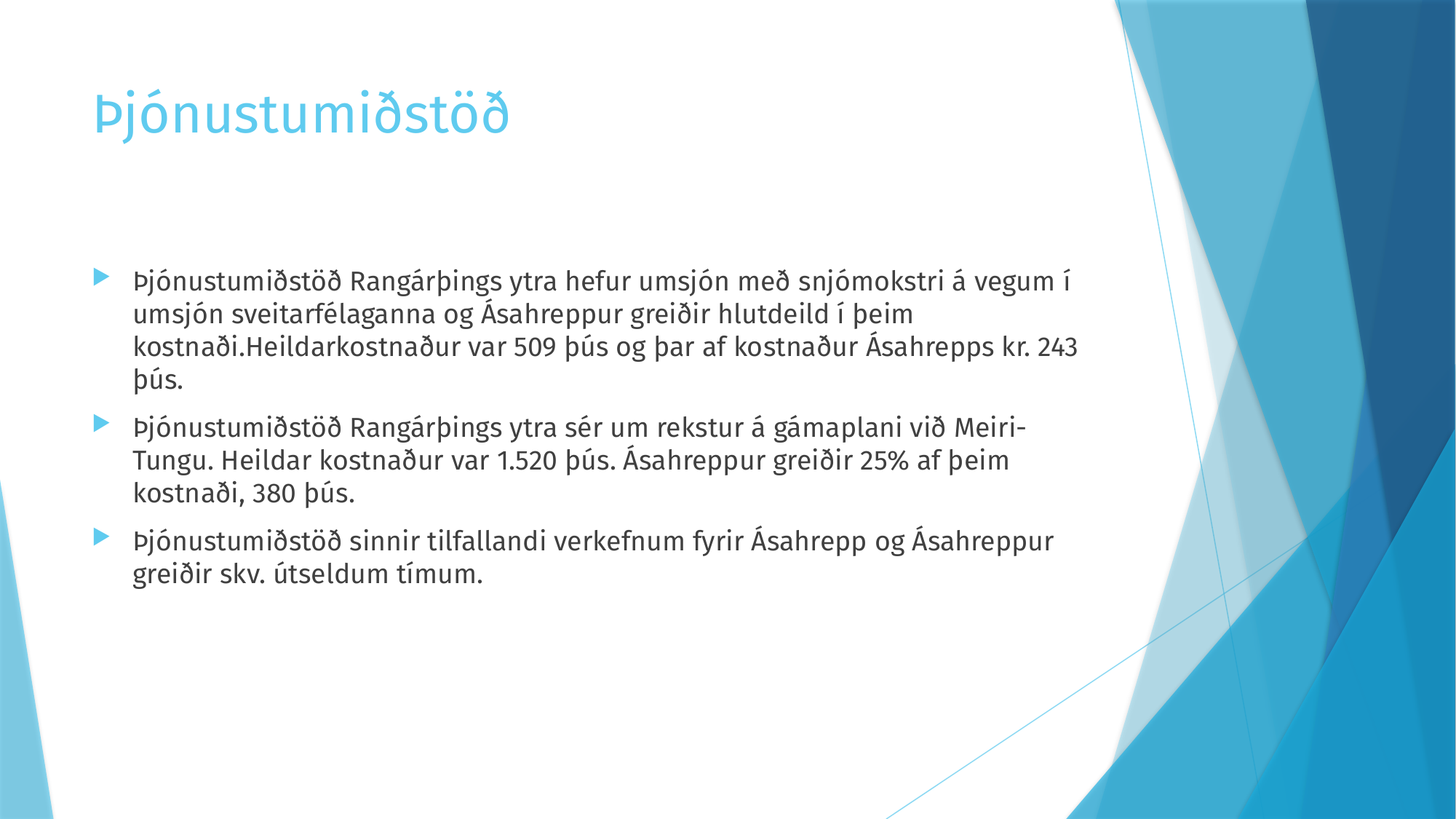

# Þjónustumiðstöð
Þjónustumiðstöð Rangárþings ytra hefur umsjón með snjómokstri á vegum í umsjón sveitarfélaganna og Ásahreppur greiðir hlutdeild í þeim kostnaði.Heildarkostnaður var 509 þús og þar af kostnaður Ásahrepps kr. 243 þús.
Þjónustumiðstöð Rangárþings ytra sér um rekstur á gámaplani við Meiri-Tungu. Heildar kostnaður var 1.520 þús. Ásahreppur greiðir 25% af þeim kostnaði, 380 þús.
Þjónustumiðstöð sinnir tilfallandi verkefnum fyrir Ásahrepp og Ásahreppur greiðir skv. útseldum tímum.